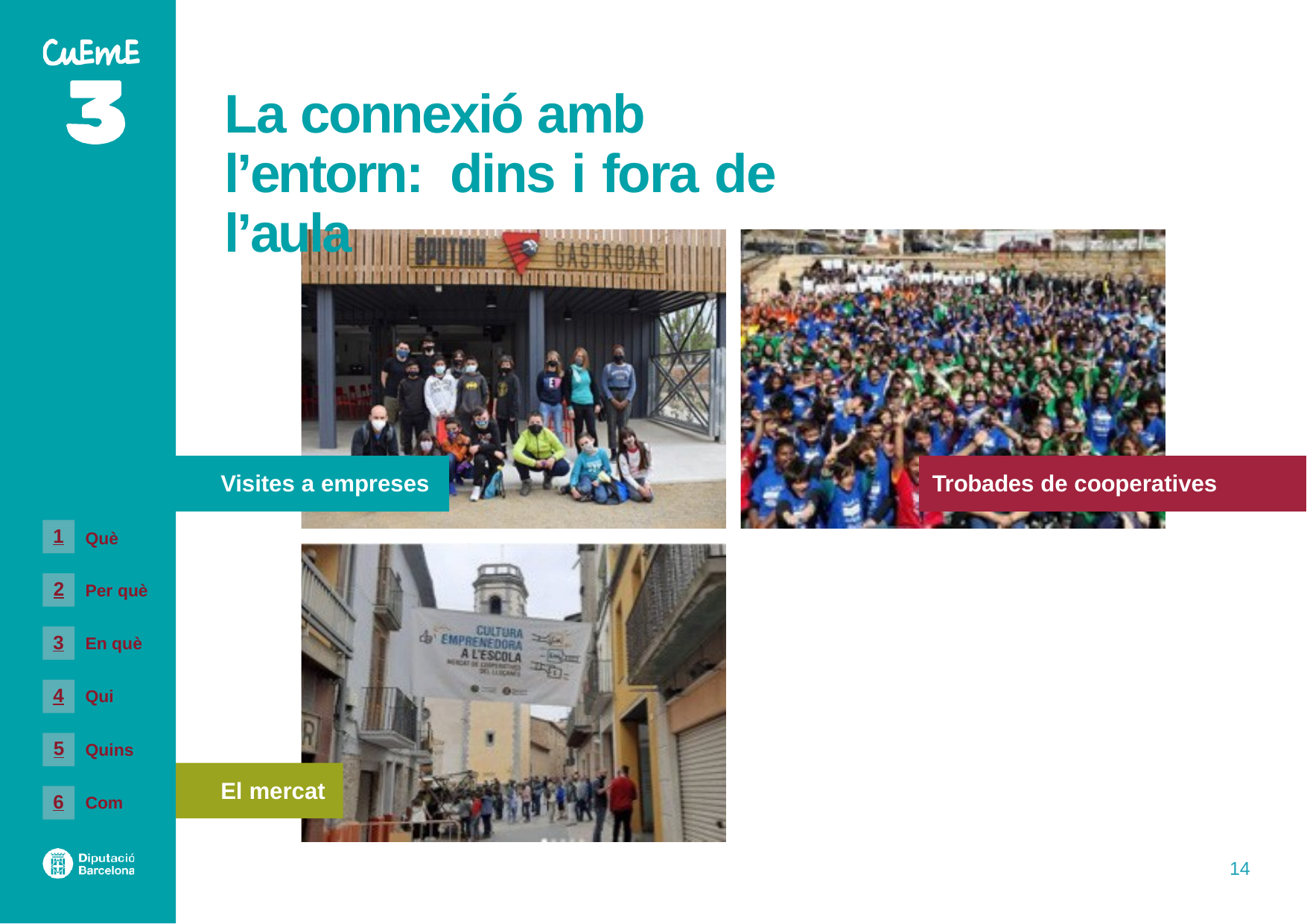

# La connexió amb l’entorn:  dins i fora de l’aula

Visites a empreses
Trobades de cooperatives
1
Què
2
Per què
3
En què
4
Qui
5
Quins
El mercat
6
Com
14